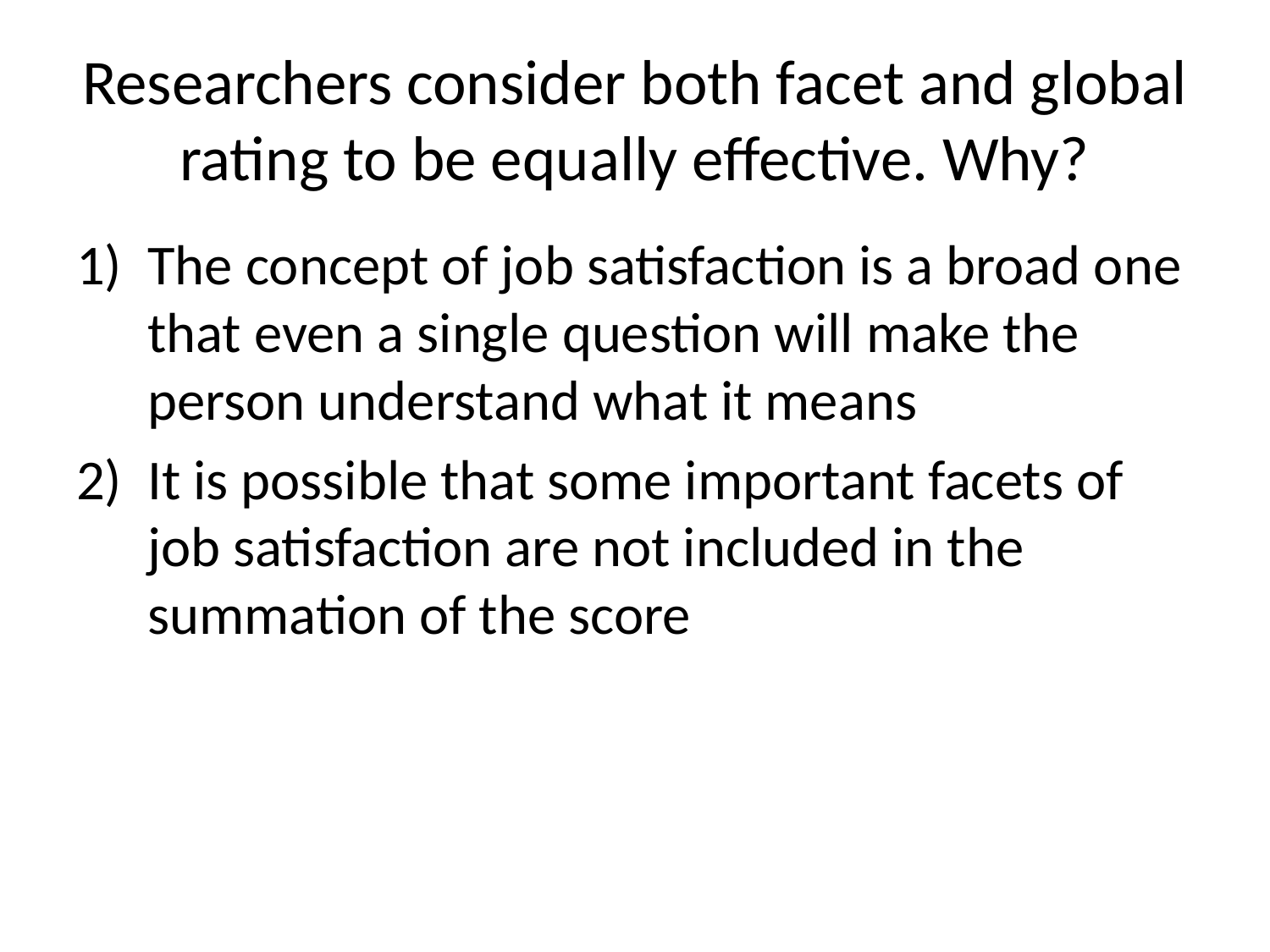

# Researchers consider both facet and global rating to be equally effective. Why?
The concept of job satisfaction is a broad one that even a single question will make the person understand what it means
It is possible that some important facets of job satisfaction are not included in the summation of the score